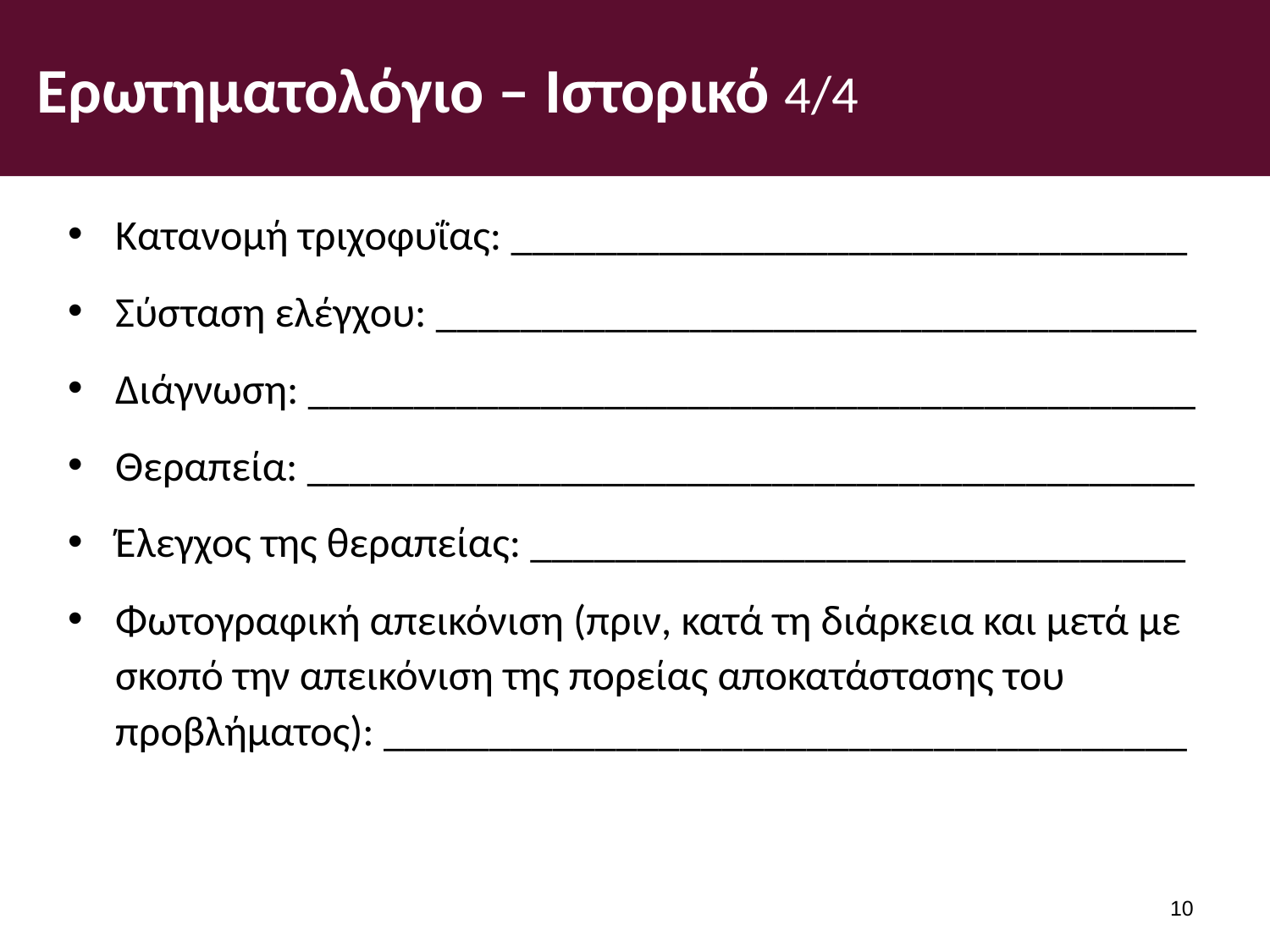

# Ερωτηματολόγιο – Ιστορικό 4/4
Κατανομή τριχοφυΐας: ________________________________
Σύσταση ελέγχου: ____________________________________
Διάγνωση: __________________________________________
Θεραπεία: __________________________________________
Έλεγχος της θεραπείας: _______________________________
Φωτογραφική απεικόνιση (πριν, κατά τη διάρκεια και μετά με σκοπό την απεικόνιση της πορείας αποκατάστασης του προβλήματος): ______________________________________
10